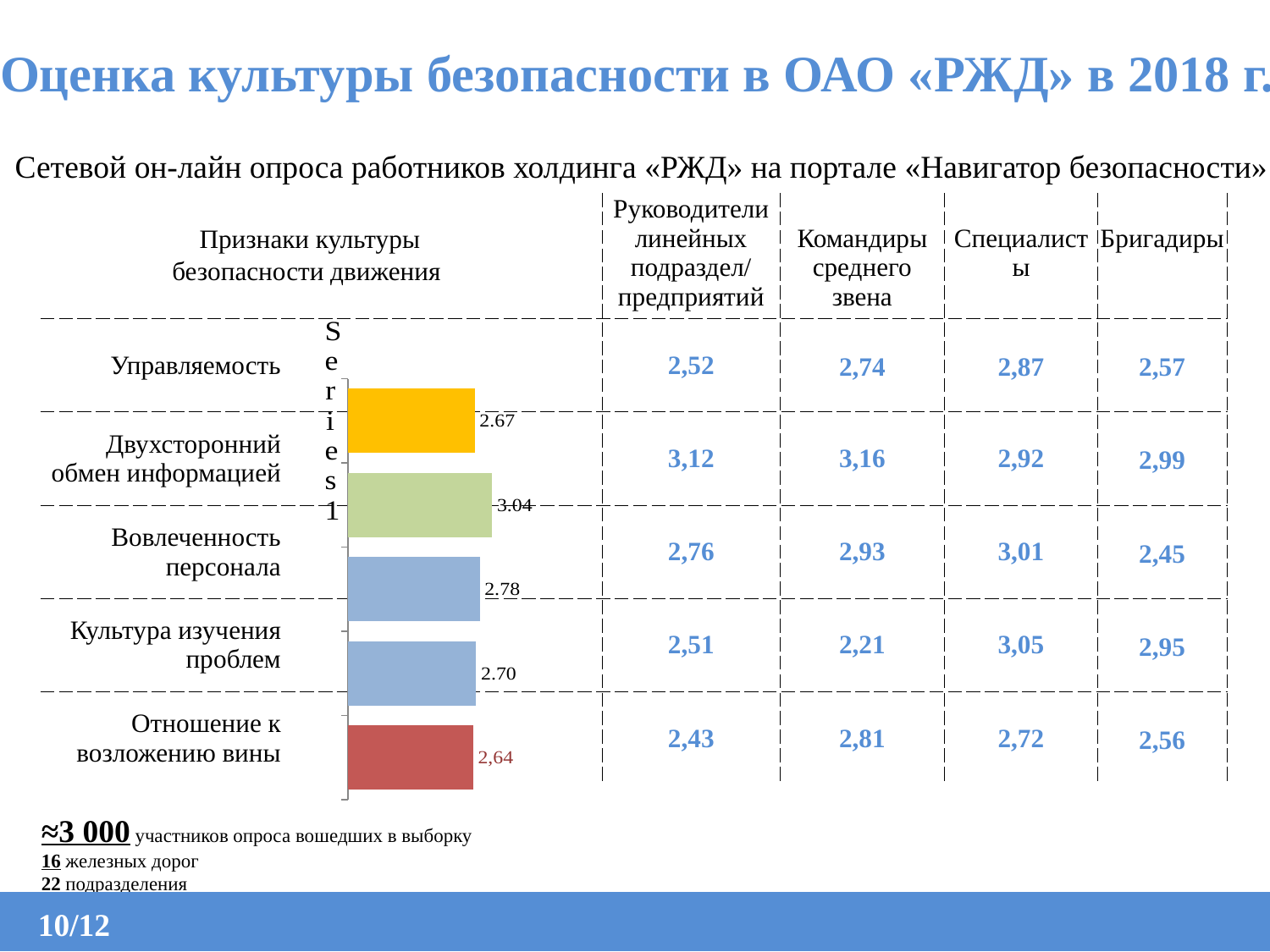

Оценка культуры безопасности в ОАО «РЖД» в 2018 г.
Сетевой он-лайн опроса работников холдинга «РЖД» на портале «Навигатор безопасности»
|  |  | Руководители линейных подраздел/ предприятий | Командиры среднего звена | Специалисты | Бригадиры |
| --- | --- | --- | --- | --- | --- |
| Управляемость |  | 2,52 | 2,74 | 2,87 | 2,57 |
| Двухсторонний обмен информацией |  | 3,12 | 3,16 | 2,92 | 2,99 |
| Вовлеченность персонала |  | 2,76 | 2,93 | 3,01 | 2,45 |
| Культура изучения проблем |  | 2,51 | 2,21 | 3,05 | 2,95 |
| Отношение к возложению вины |  | 2,43 | 2,81 | 2,72 | 2,56 |
Признаки культуры
безопасности движения

### Chart

| Category | Я был привлечен к обсуждению планов и процедур для достижения целевых показателей моего предприятия/подразделения в области безопасности движения |
|---|---|
|  | 2.6699999999999995 |
|  | 3.0399999999999987 |
|  | 2.7799999999999994 |
|  | 2.6999999999999997 |
|  | 2.639999999999999 |
≈3 000 участников опроса вошедших в выборку
16 железных дорог
22 подразделения

10/12